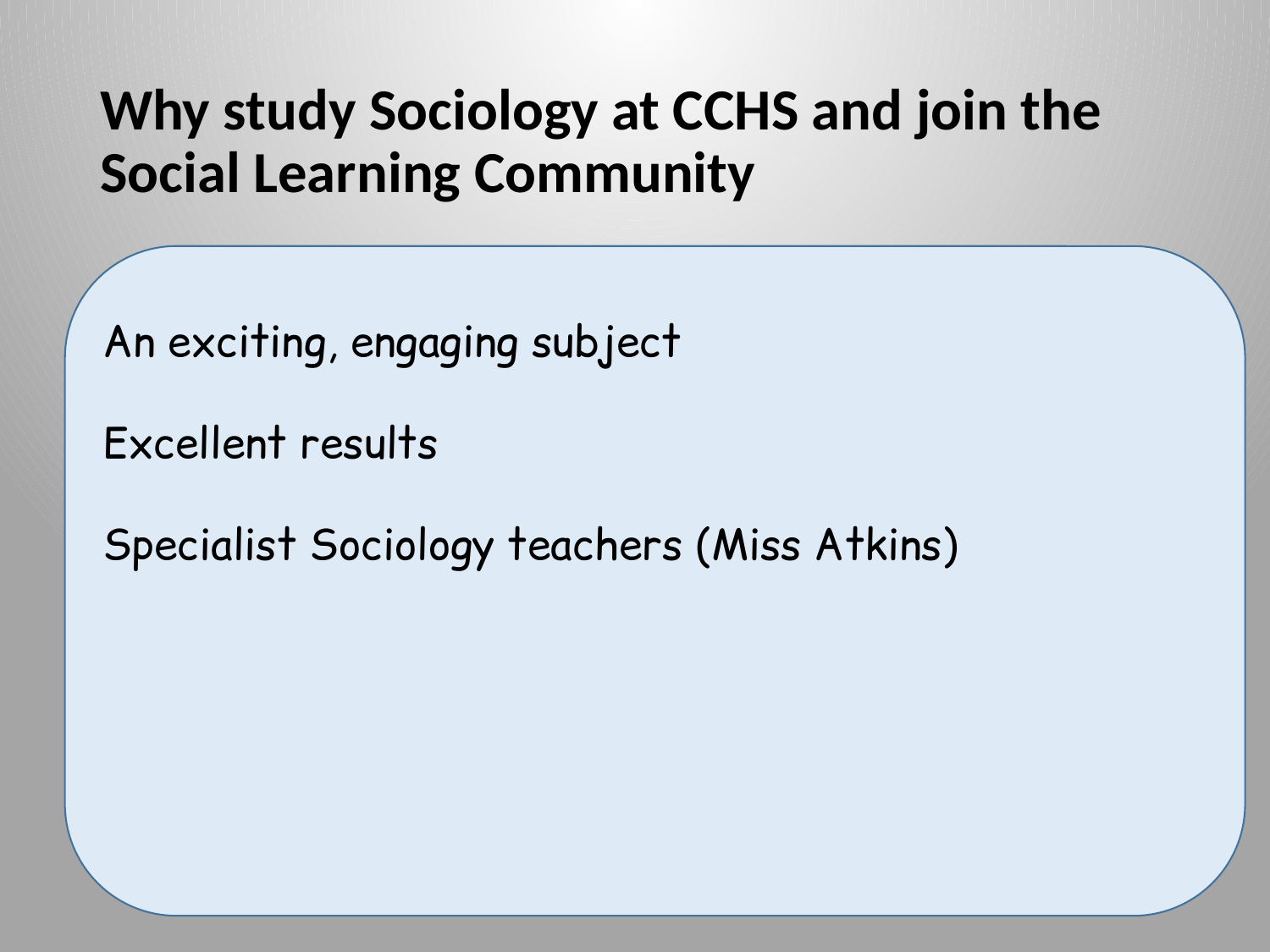

# Why study Sociology at CCHS and join the Social Learning Community

An exciting, engaging subject

Excellent results

Specialist Sociology teachers (Miss Atkins)